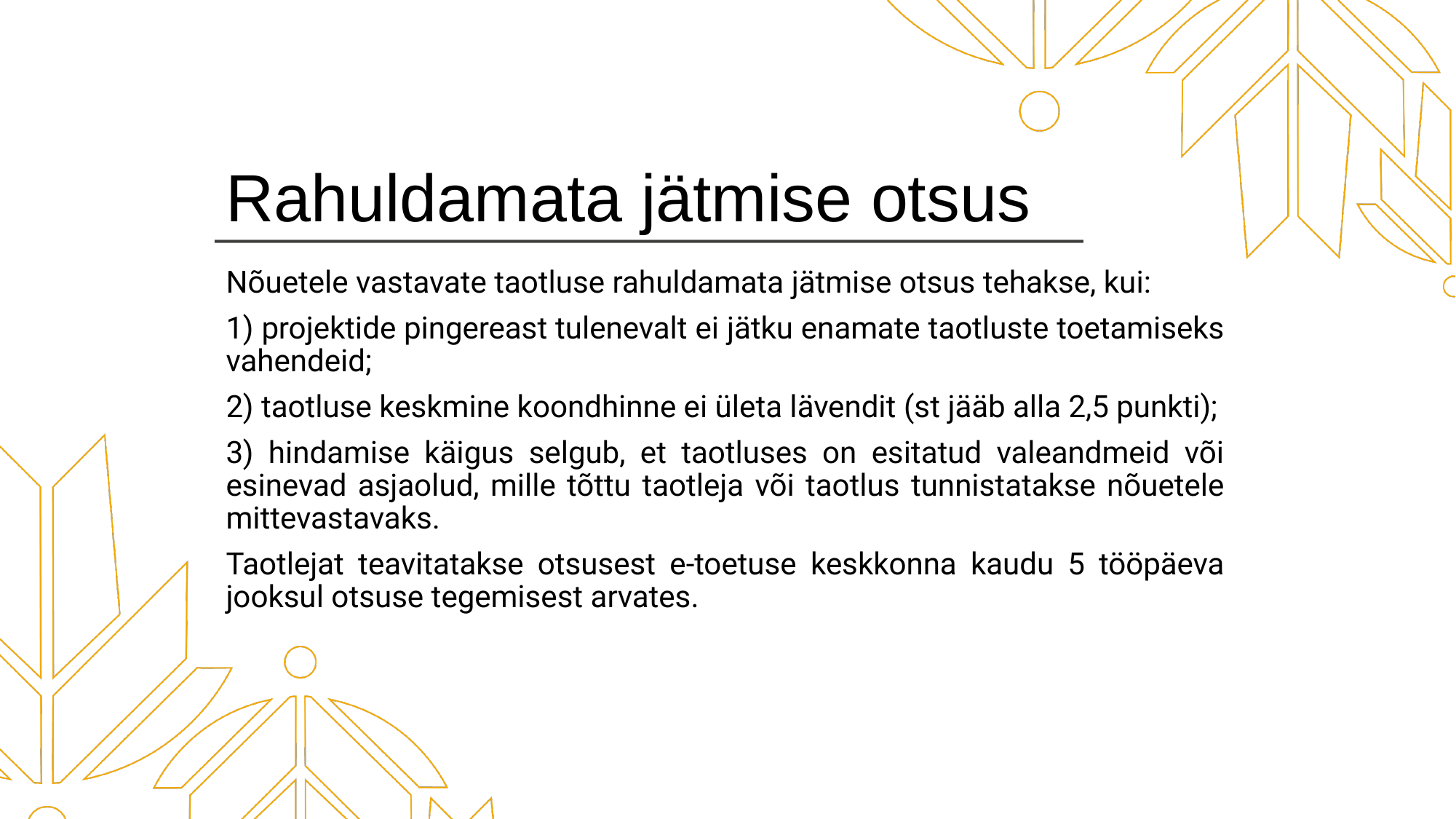

# Rahuldamata jätmise otsus
Nõuetele vastavate taotluse rahuldamata jätmise otsus tehakse, kui:
1) projektide pingereast tulenevalt ei jätku enamate taotluste toetamiseks vahendeid;
2) taotluse keskmine koondhinne ei ületa lävendit (st jääb alla 2,5 punkti);
3) hindamise käigus selgub, et taotluses on esitatud valeandmeid või esinevad asjaolud, mille tõttu taotleja või taotlus tunnistatakse nõuetele mittevastavaks.
Taotlejat teavitatakse otsusest e-toetuse keskkonna kaudu 5 tööpäeva jooksul otsuse tegemisest arvates.